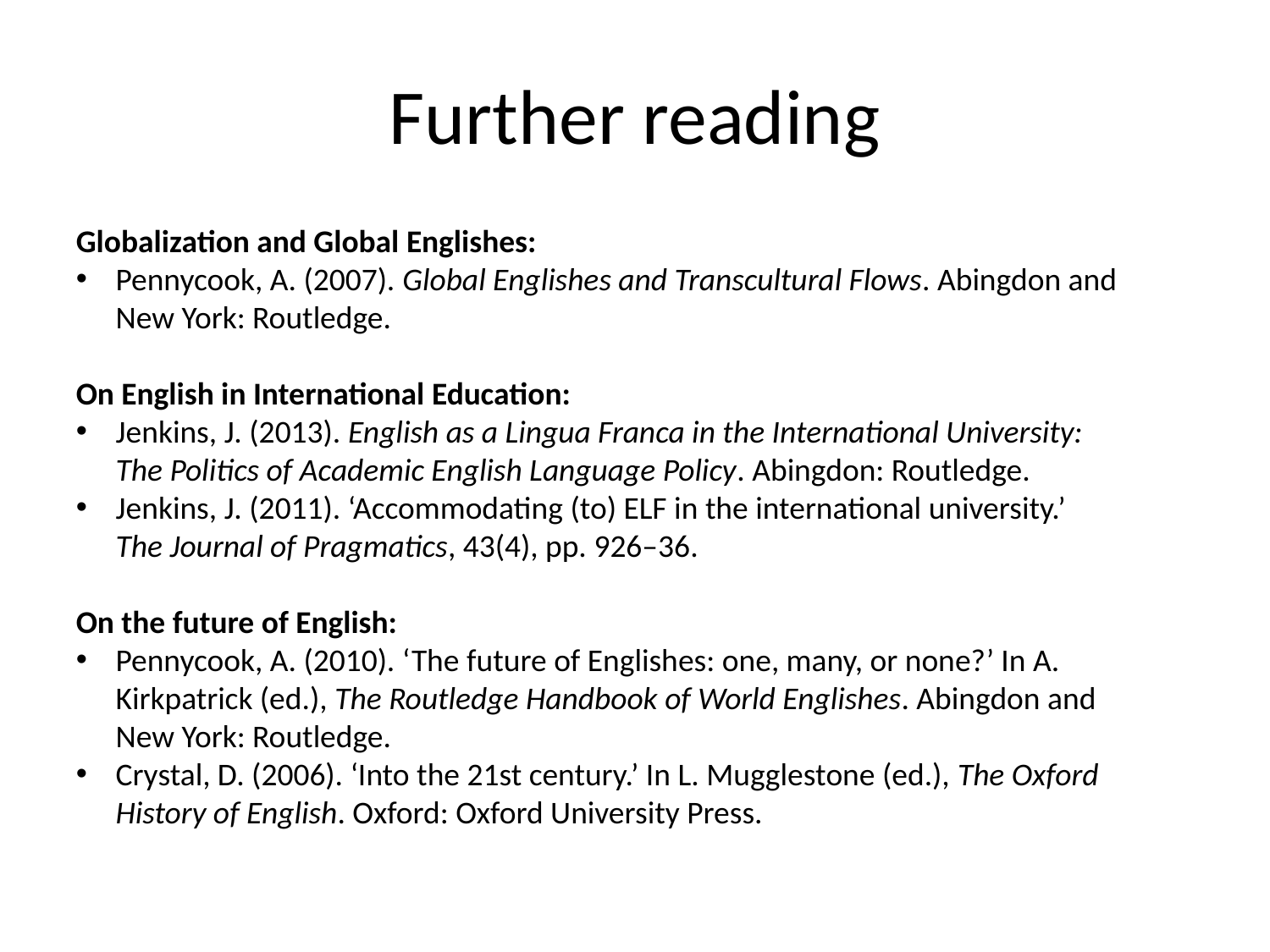

# Further reading

Globalization and Global Englishes:
Pennycook, A. (2007). Global Englishes and Transcultural Flows. Abingdon and
New York: Routledge.

On English in International Education:
Jenkins, J. (2013). English as a Lingua Franca in the International University:
The Politics of Academic English Language Policy. Abingdon: Routledge.
Jenkins, J. (2011). ‘Accommodating (to) ELF in the international university.’
The Journal of Pragmatics, 43(4), pp. 926–36.

On the future of English:
Pennycook, A. (2010). ‘The future of Englishes: one, many, or none?’ In A. Kirkpatrick (ed.), The Routledge Handbook of World Englishes. Abingdon and
New York: Routledge.
Crystal, D. (2006). ‘Into the 21st century.’ In L. Mugglestone (ed.), The Oxford History of English. Oxford: Oxford University Press.